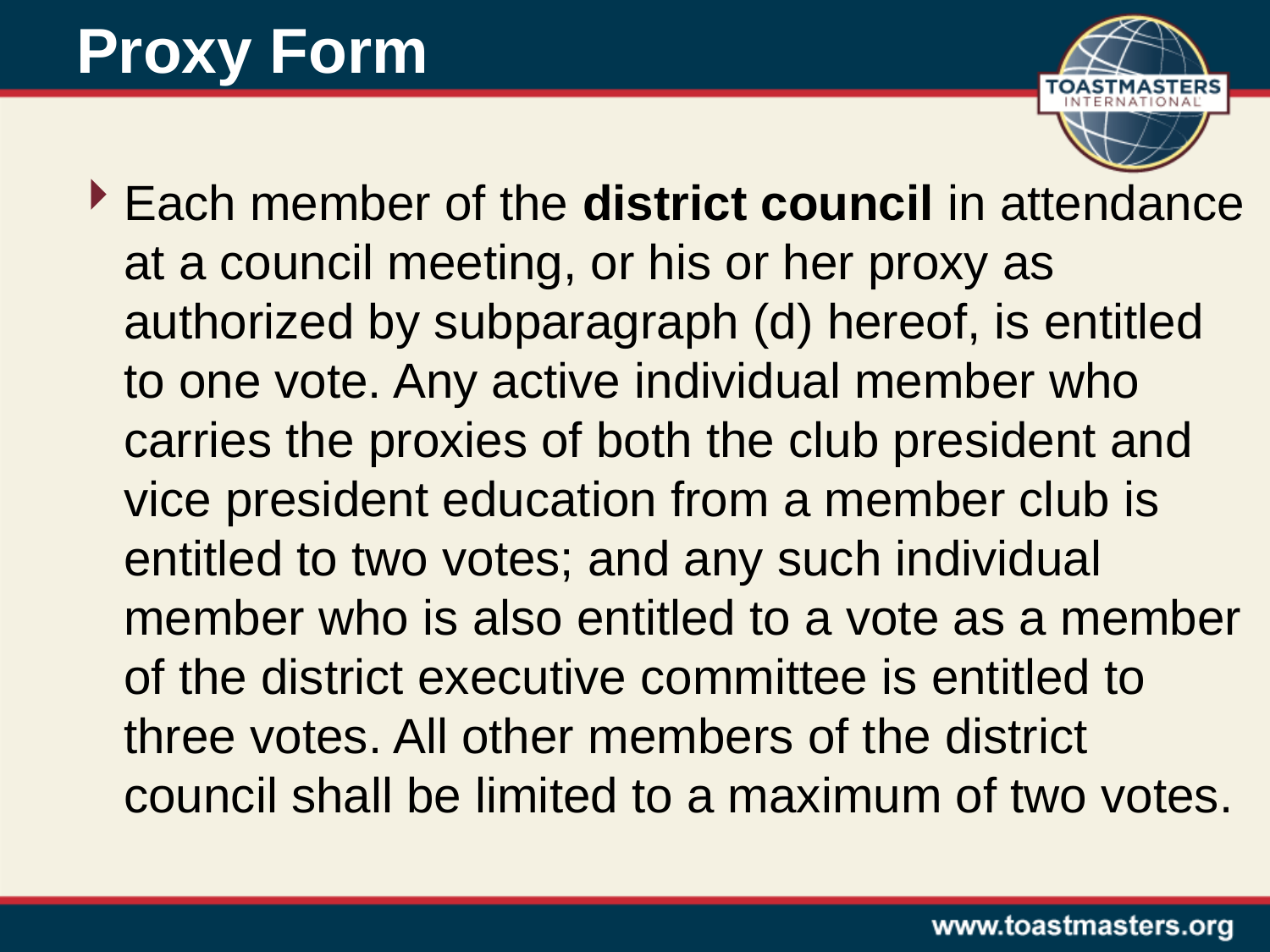

# Proxy Form
Each member of the district council in attendance at a council meeting, or his or her proxy as authorized by subparagraph (d) hereof, is entitled to one vote. Any active individual member who carries the proxies of both the club president and vice president education from a member club is entitled to two votes; and any such individual member who is also entitled to a vote as a member of the district executive committee is entitled to three votes. All other members of the district council shall be limited to a maximum of two votes.